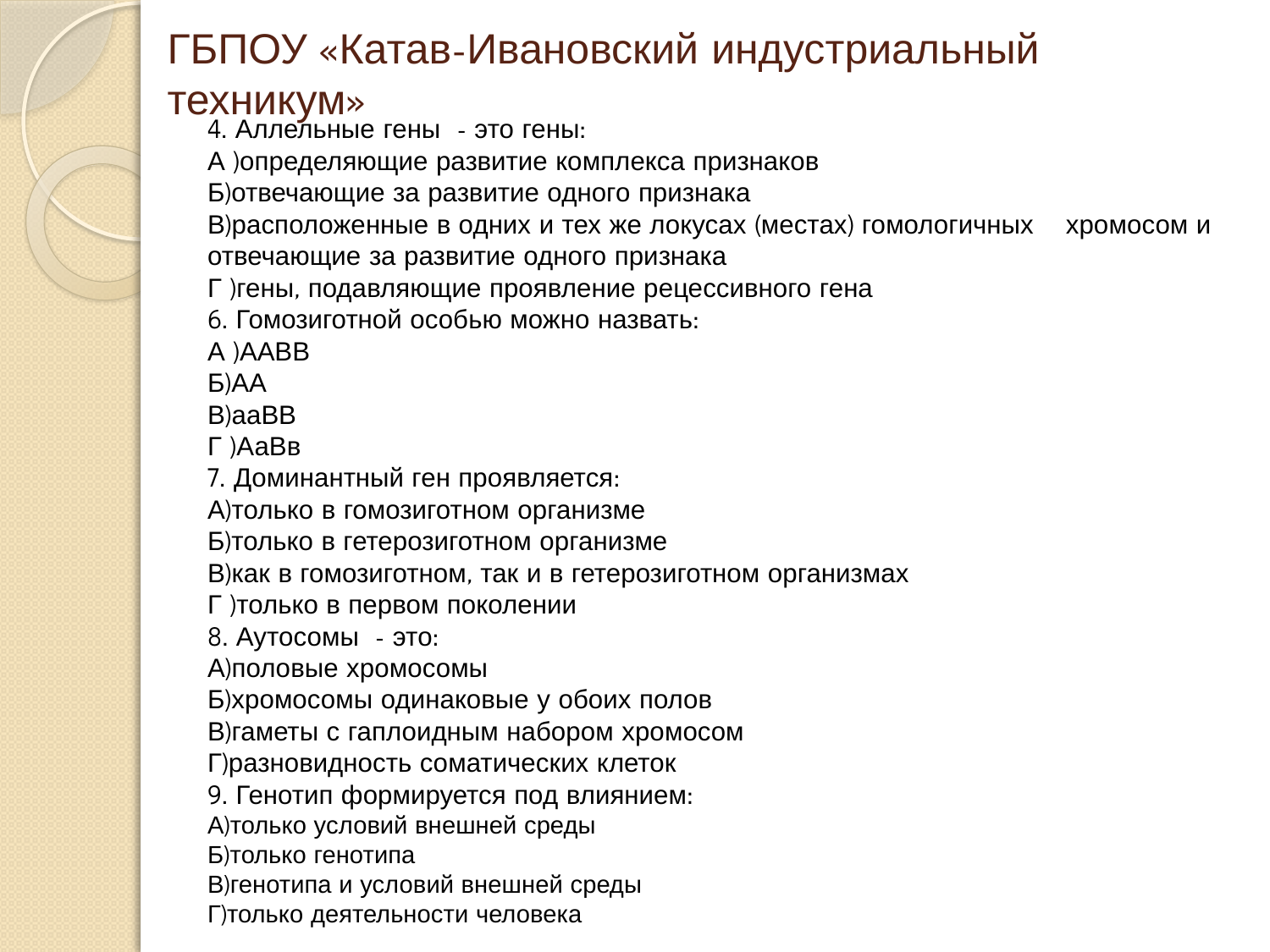

# ГБПОУ «Катав-Ивановский индустриальный техникум»
4. Аллельные гены  - это гены:
А )определяющие развитие комплекса признаков
Б)отвечающие за развитие одного признака
В)расположенные в одних и тех же локусах (местах) гомологичных    хромосом и отвечающие за развитие одного признака
Г )гены, подавляющие проявление рецессив­ного гена
6. Гомозиготной особью можно назвать:
А )ААВВ
Б)АА
В)ааВВ
Г )АаВв
7. Доминантный ген проявляется:
А)только в гомозиготном организме
Б)только в гетерозиготном организме
В)как в гомозиготном, так и в гетерозигот­ном организмах
Г )только в первом поколении
8. Аутосомы  - это:
А)половые хромосомы
Б)хромосомы одинаковые у обоих полов
В)гаметы с гаплоидным набором хромосом
Г)разновидность соматических клеток
9. Генотип формируется под влиянием:
А)только условий внешней среды
Б)только генотипа
В)генотипа и условий внешней среды
Г)только деятельности человека